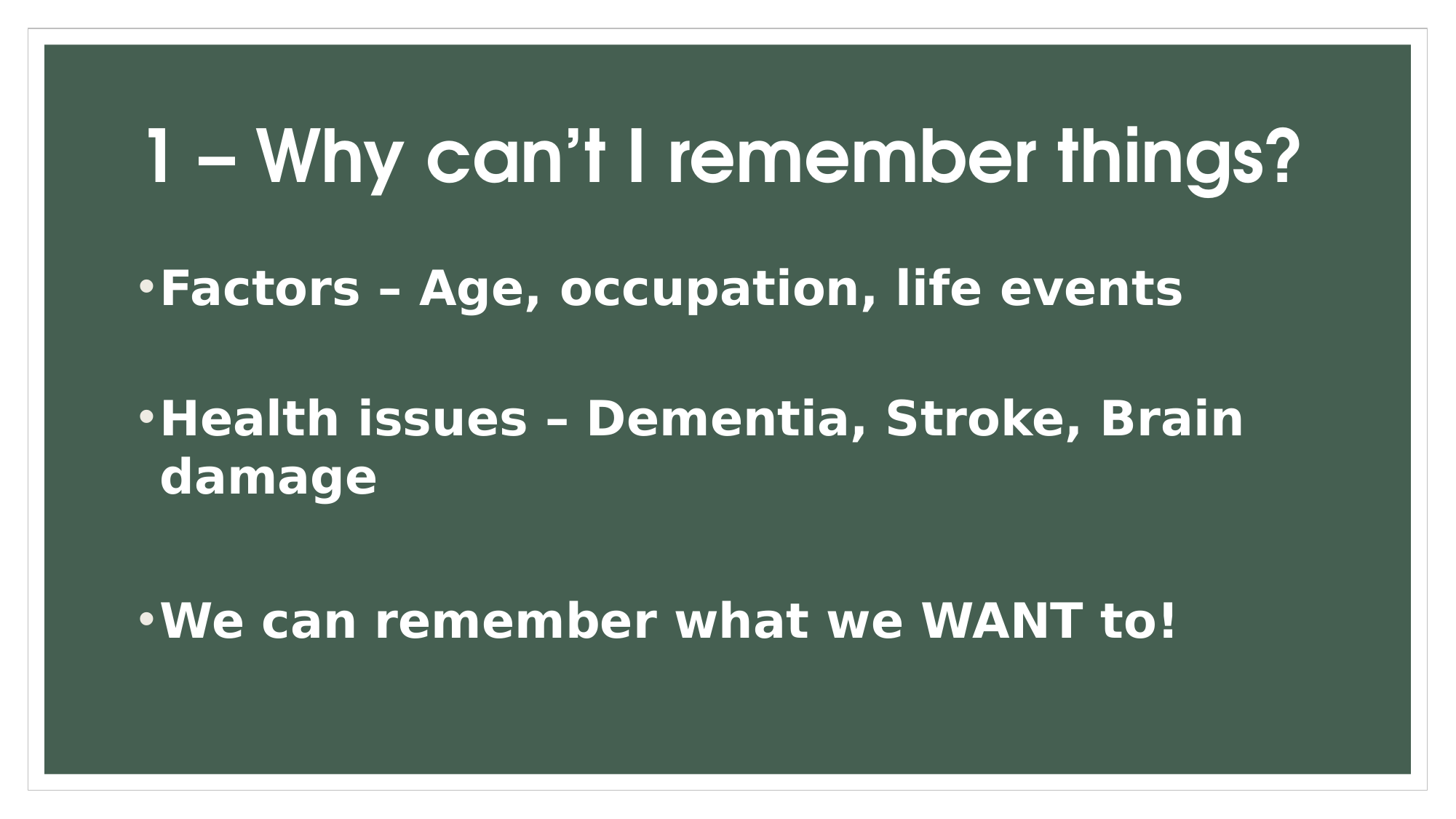

# 1 – Why can’t I remember things?
Factors – Age, occupation, life events
Health issues – Dementia, Stroke, Brain damage

We can remember what we WANT to!